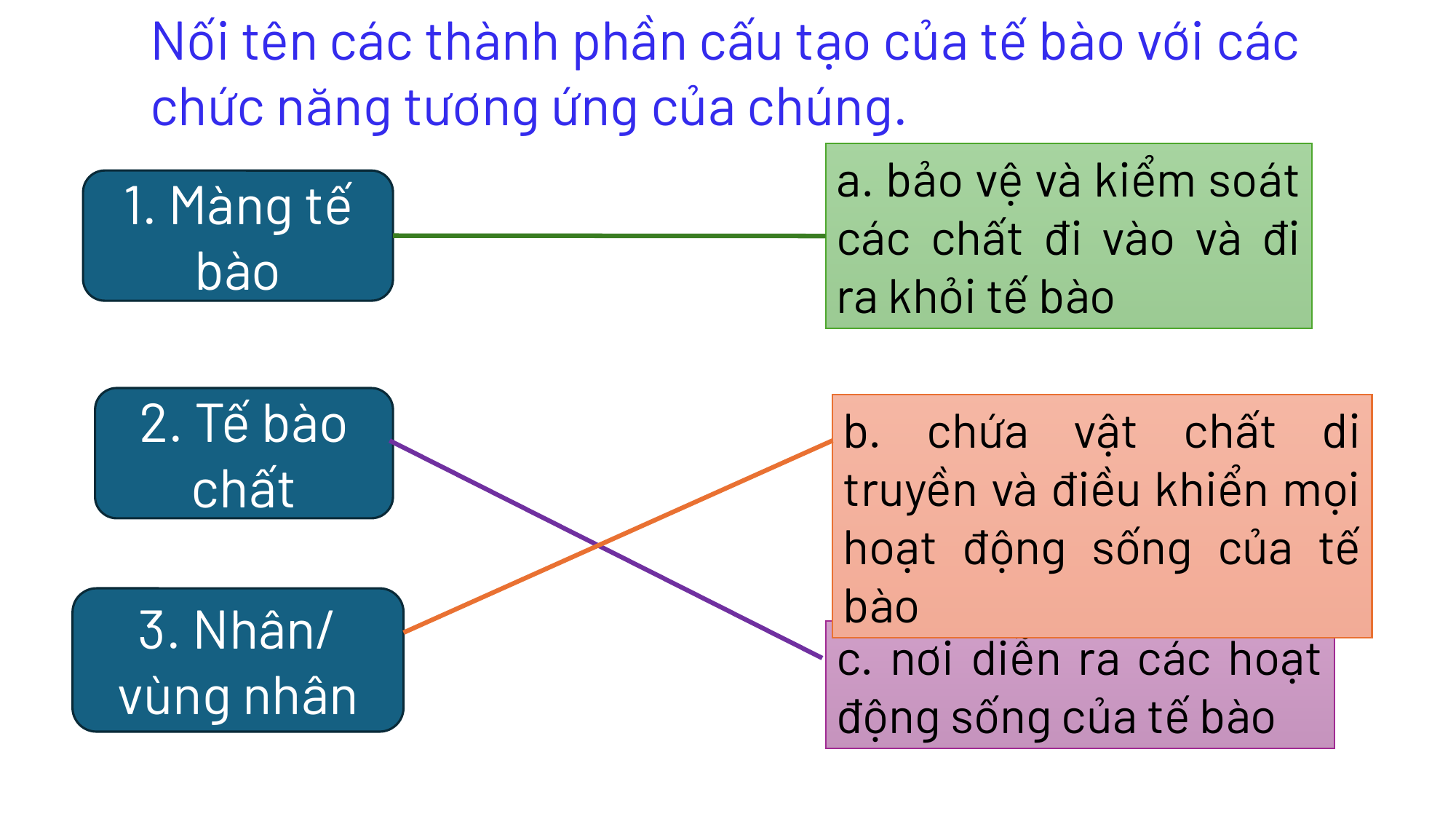

Nối tên các thành phần cấu tạo của tế bào với các chức năng tương ứng của chúng.
a. bảo vệ và kiểm soát các chất đi vào và đi ra khỏi tế bào
1. Màng tế bào
2. Tế bào chất
b. chứa vật chất di truyền và điều khiển mọi hoạt động sống của tế bào
3. Nhân/ vùng nhân
c. nơi diễn ra các hoạt động sống của tế bào